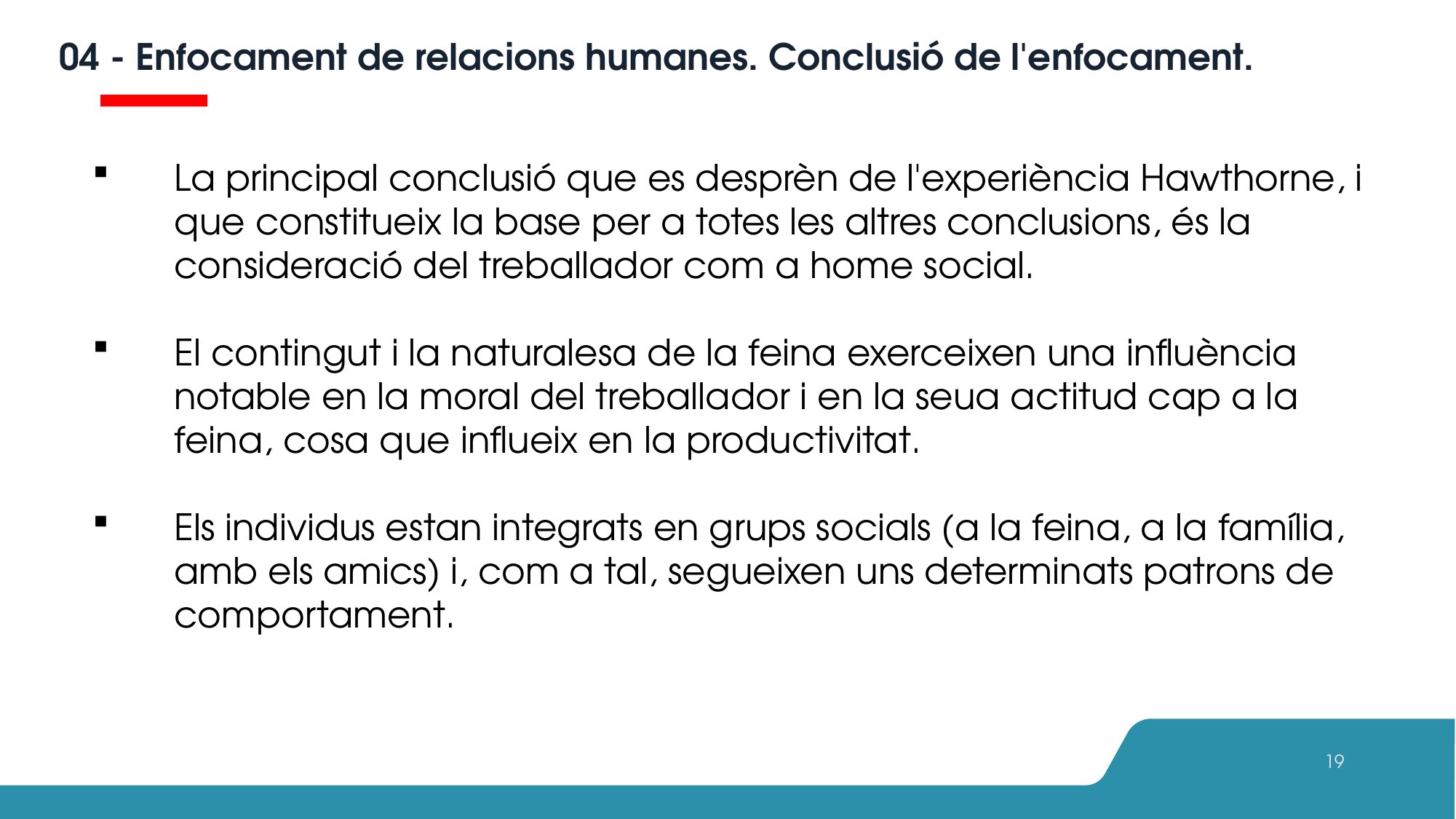

# 04 - Enfocament de relacions humanes. Conclusió de l'enfocament.
La principal conclusió que es desprèn de l'experiència Hawthorne, i que constitueix la base per a totes les altres conclusions, és la consideració del treballador com a home social.

El contingut i la naturalesa de la feina exerceixen una influència notable en la moral del treballador i en la seua actitud cap a la feina, cosa que influeix en la productivitat.

Els individus estan integrats en grups socials (a la feina, a la família, amb els amics) i, com a tal, segueixen uns determinats patrons de comportament.
19